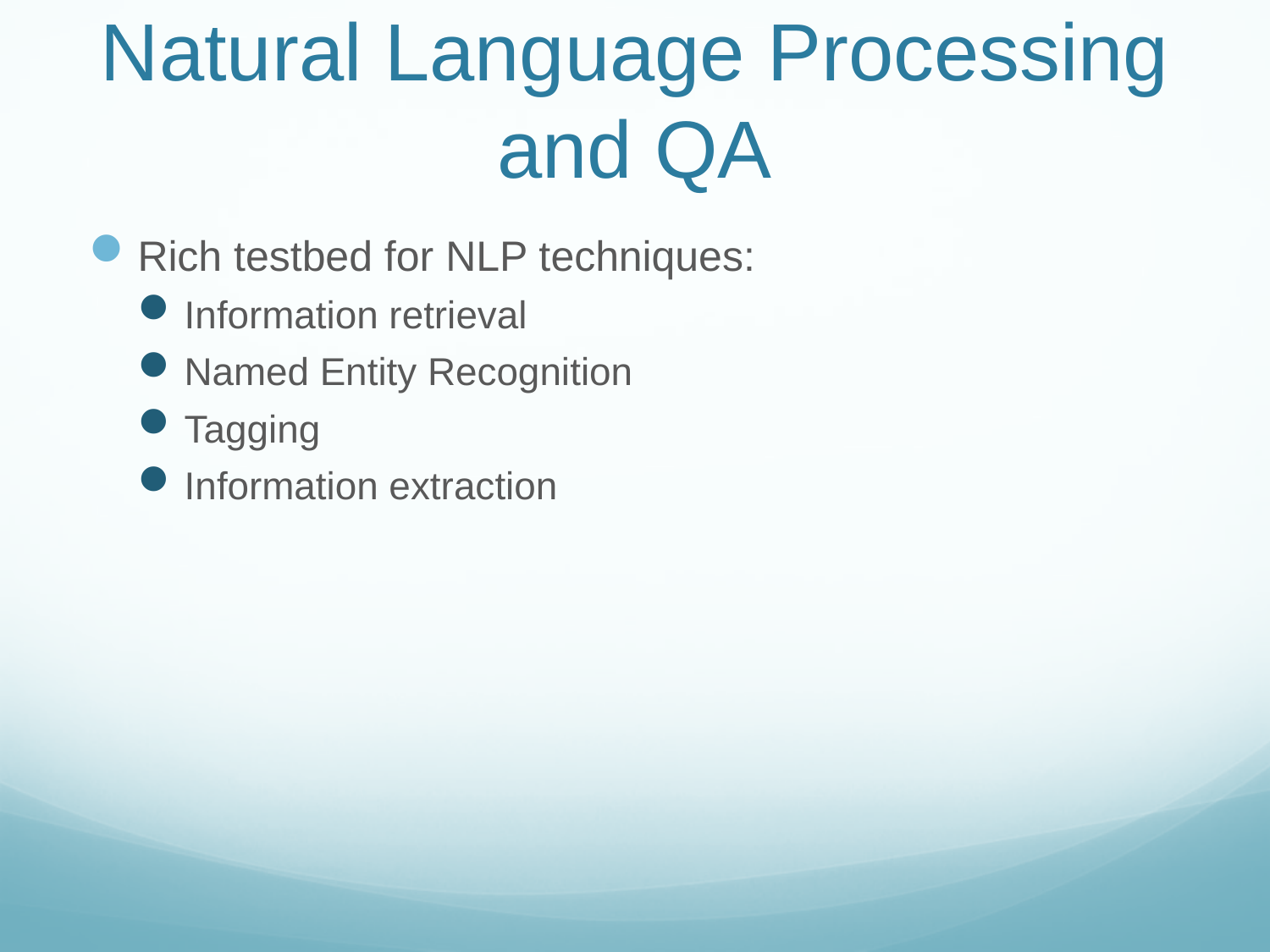

# Natural Language Processing and QA
Rich testbed for NLP techniques:
Information retrieval
Named Entity Recognition
Tagging
Information extraction